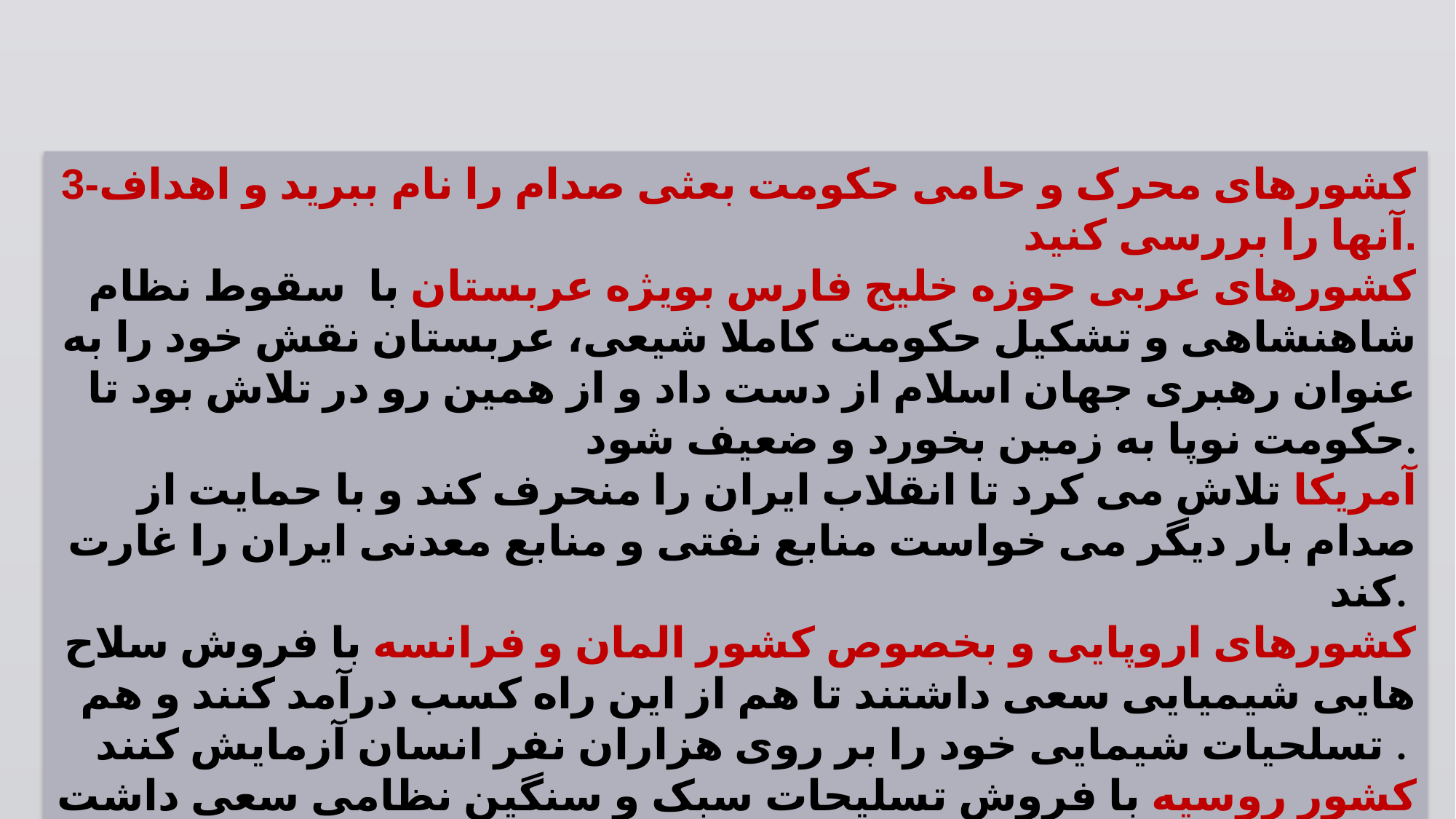

3-کشورهای محرک و حامی حکومت بعثی صدام را نام ببرید و اهداف آنها را بررسی کنید.
کشورهای عربی حوزه خلیج فارس بویژه عربستان با  سقوط نظام شاهنشاهی و تشکیل حکومت کاملا شیعی، عربستان نقش خود را به عنوان رهبری جهان اسلام از دست داد و از همین رو در تلاش بود تا حکومت نوپا به زمین بخورد و ضعیف شود.
آمریکا تلاش می کرد تا انقلاب ایران را منحرف کند و با حمایت از صدام بار دیگر می خواست منابع نفتی و منابع معدنی ایران را غارت کند.
کشورهای اروپایی و بخصوص کشور المان و فرانسه با فروش سلاح هایی شیمیایی سعی داشتند تا هم از این راه کسب درآمد کنند و هم تسلحیات شیمایی خود را بر روی هزاران نفر انسان آزمایش کنند .
کشور روسیه با فروش تسلیحات سبک و سنگین نظامی سعی داشت از دیگر کشورهای منافع طلب عقب نیفتد.